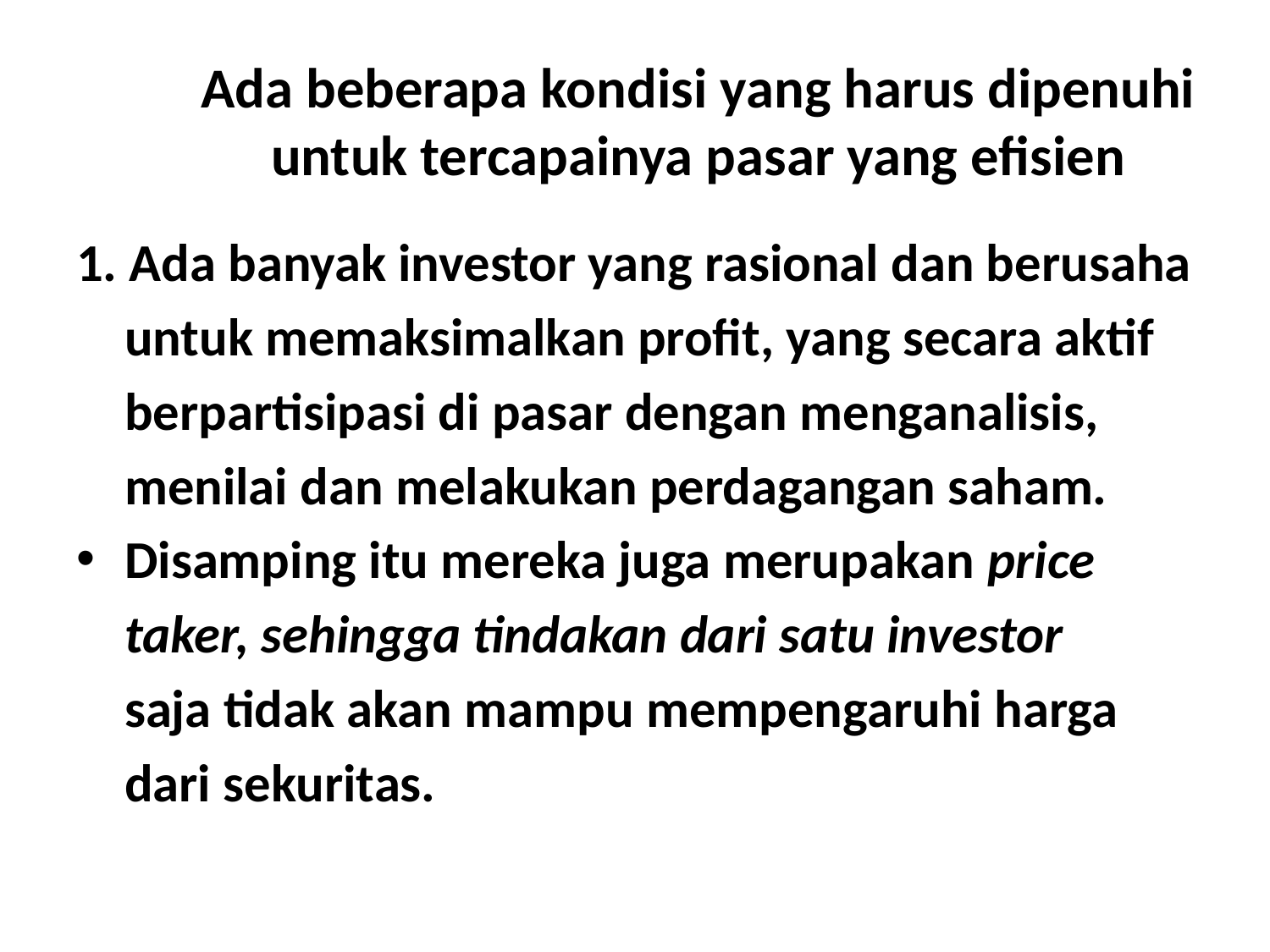

# Ada beberapa kondisi yang harus dipenuhi untuk tercapainya pasar yang efisien
1. Ada banyak investor yang rasional dan berusaha
	untuk memaksimalkan profit, yang secara aktif
	berpartisipasi di pasar dengan menganalisis,
	menilai dan melakukan perdagangan saham.
Disamping itu mereka juga merupakan price
	taker, sehingga tindakan dari satu investor
	saja tidak akan mampu mempengaruhi harga
	dari sekuritas.